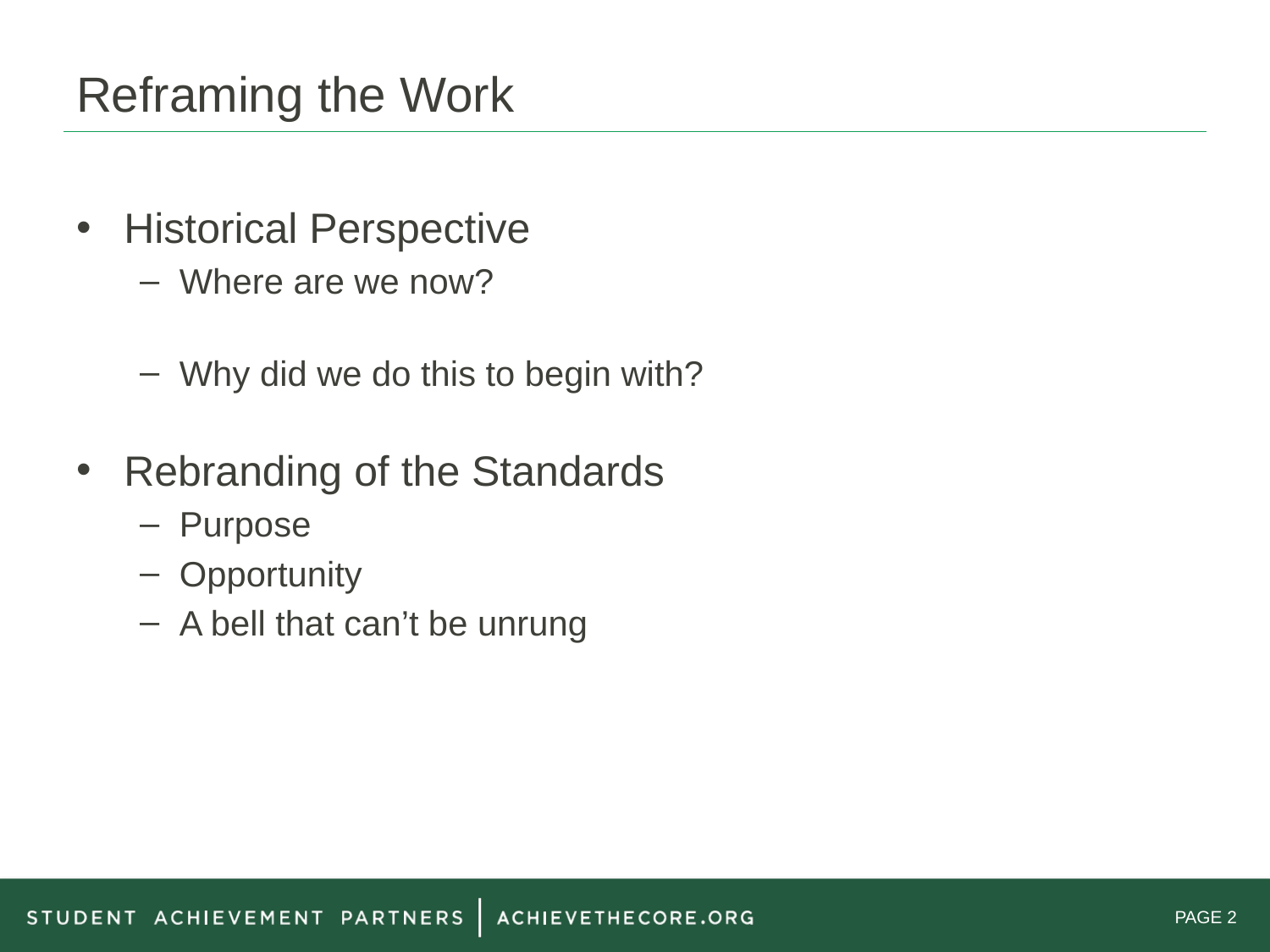

# Reframing the Work
Historical Perspective
Where are we now?
Why did we do this to begin with?
Rebranding of the Standards
Purpose
Opportunity
A bell that can’t be unrung